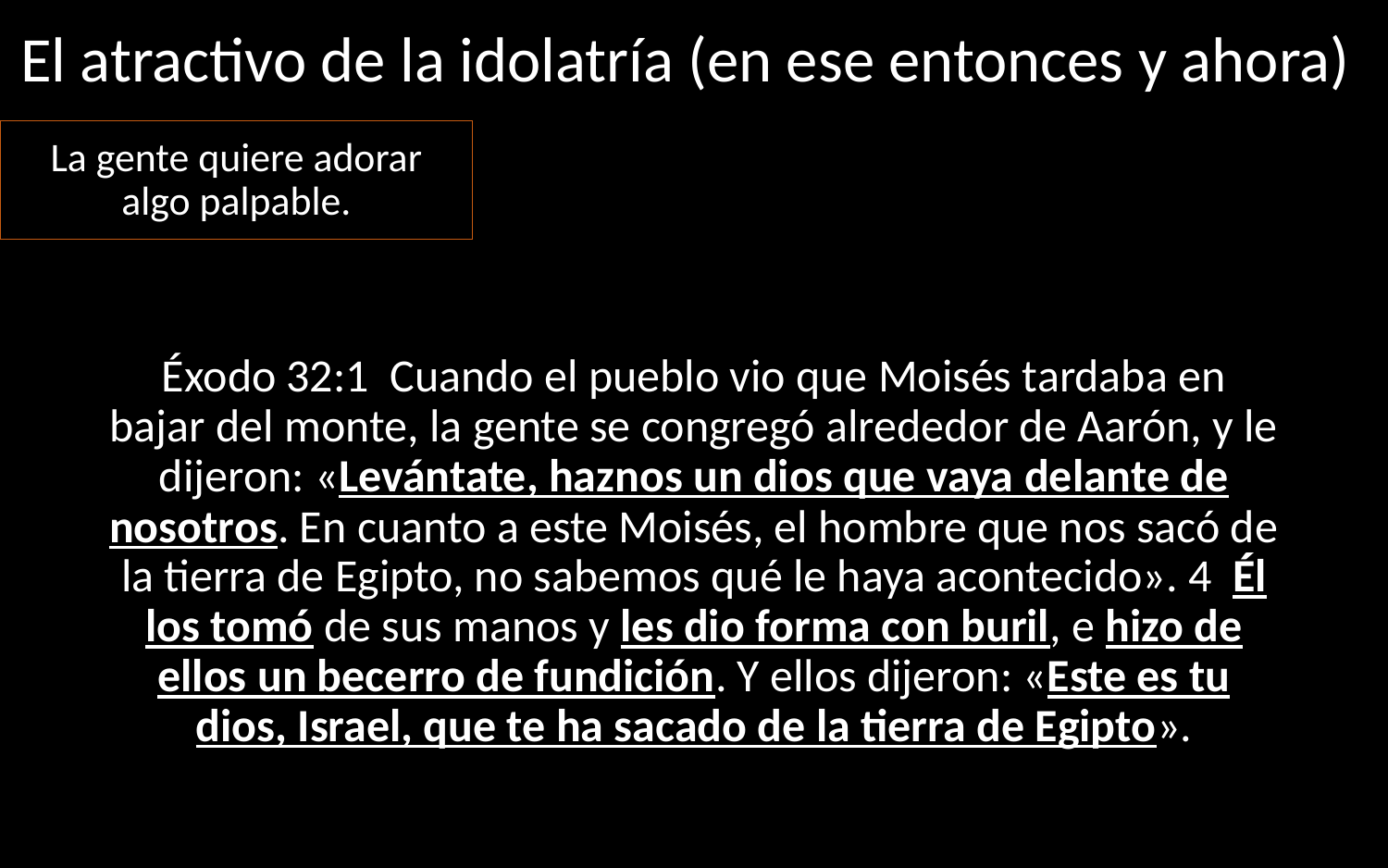

# El atractivo de la idolatría (en ese entonces y ahora)
La gente quiere adorar algo palpable.
Éxodo 32:1  Cuando el pueblo vio que Moisés tardaba en bajar del monte, la gente se congregó alrededor de Aarón, y le dijeron: «Levántate, haznos un dios que vaya delante de nosotros. En cuanto a este Moisés, el hombre que nos sacó de la tierra de Egipto, no sabemos qué le haya acontecido». 4  Él los tomó de sus manos y les dio forma con buril, e hizo de ellos un becerro de fundición. Y ellos dijeron: «Este es tu dios, Israel, que te ha sacado de la tierra de Egipto».